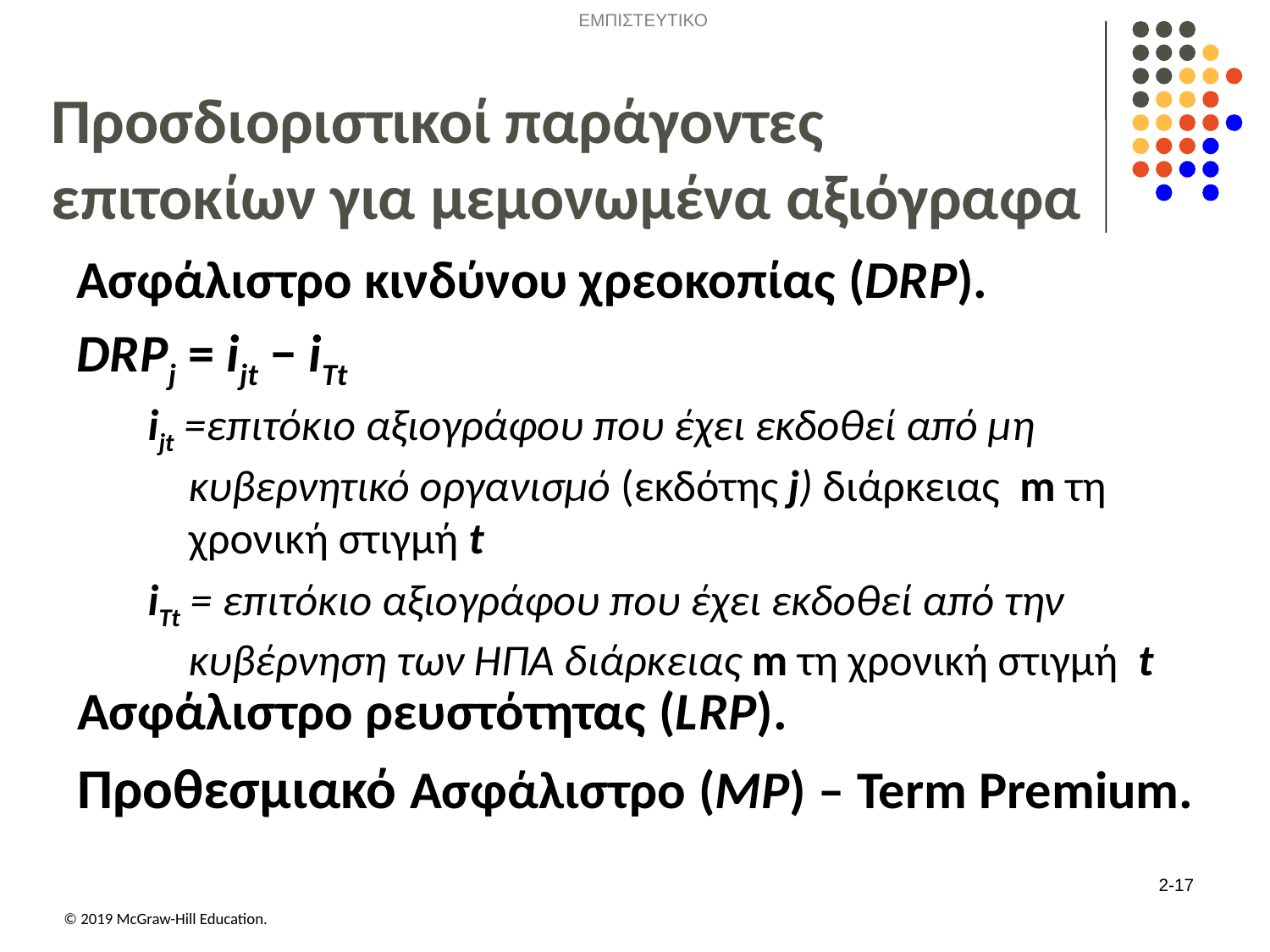

# Προσδιοριστικοί παράγοντες επιτοκίων για μεμονωμένα αξιόγραφα
Ασφάλιστρο κινδύνου χρεοκοπίας (D R P).
D R Pj = ijt − iTt
ijt =επιτόκιο αξιογράφου που έχει εκδοθεί από μη κυβερνητικό οργανισμό (εκδότης j) διάρκειας  m τη χρονική στιγμή t
iTt = επιτόκιο αξιογράφου που έχει εκδοθεί από την κυβέρνηση των ΗΠΑ διάρκειας m τη χρονική στιγμή  t
Ασφάλιστρο ρευστότητας (L R P).
Προθεσμιακό Ασφάλιστρο (M P) – Term Premium.
2-17